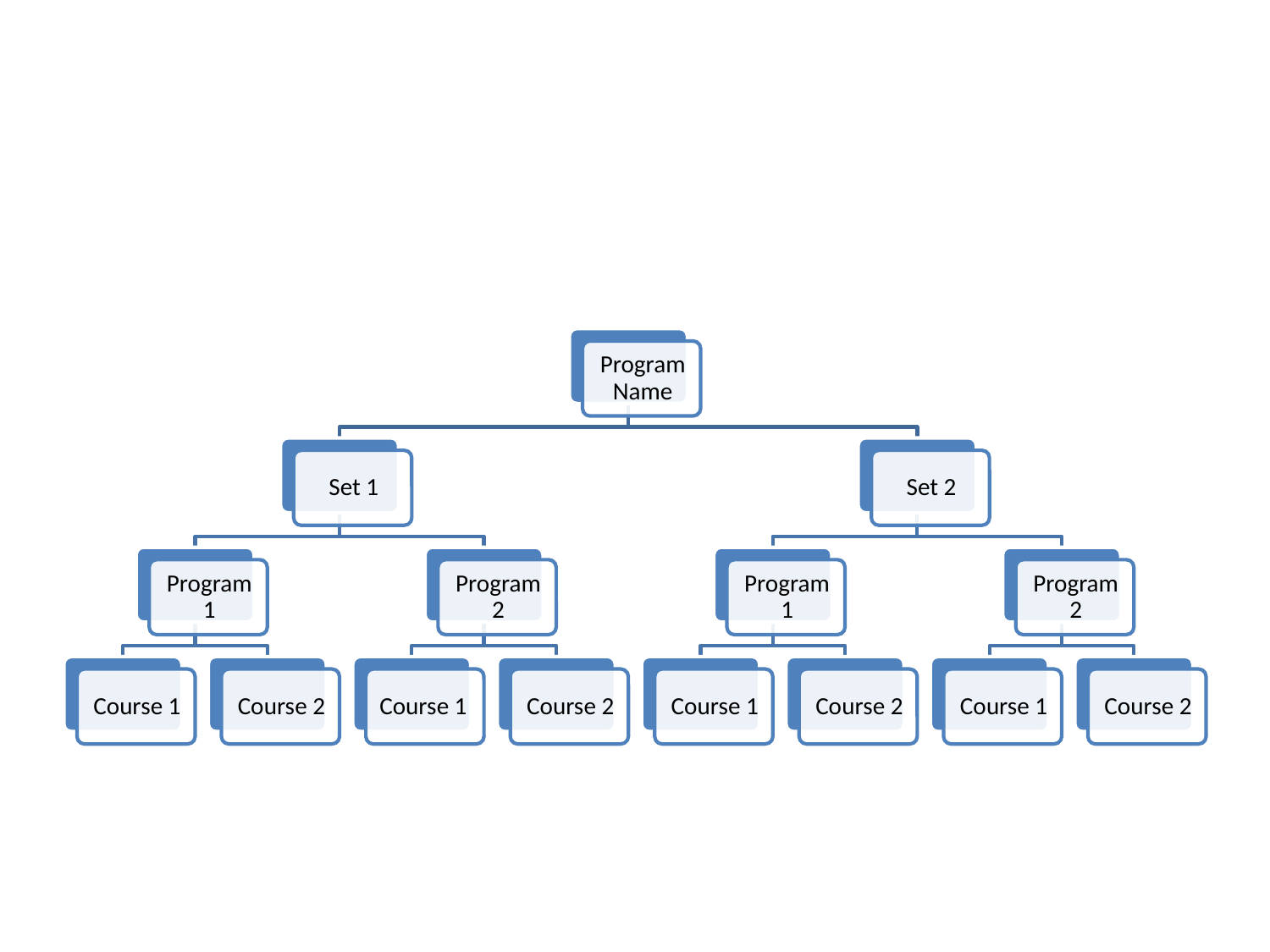

#
Program Name
Set 1
Program 1
Course 1
Course 2
Program 2
Course 1
Course 2
Set 2
Program 1
Course 1
Course 2
Program 2
Course 1
Course 2